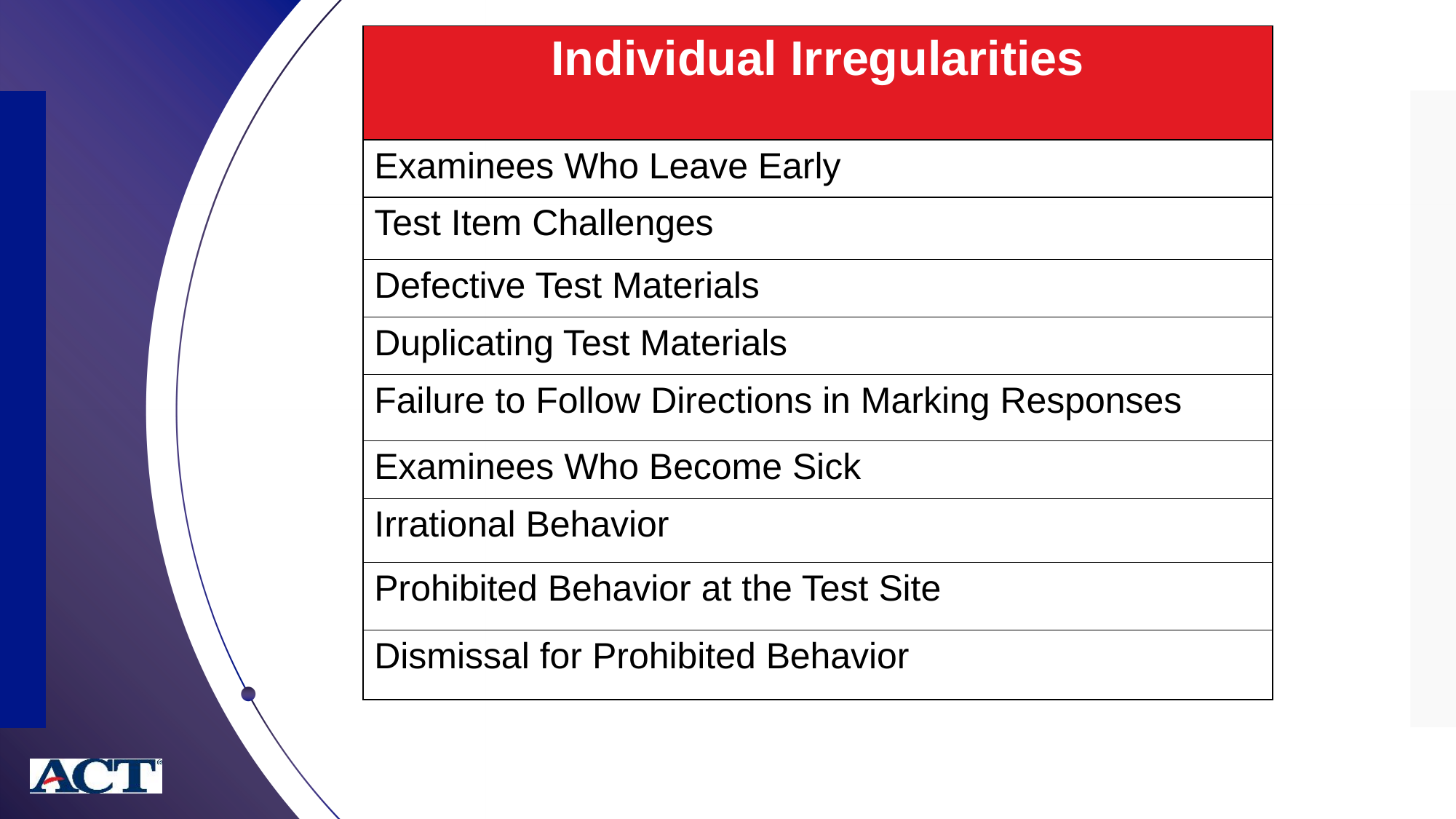

| Individual Irregularities |
| --- |
| Examinees Who Leave Early |
| Test Item Challenges |
| Defective Test Materials |
| Duplicating Test Materials |
| Failure to Follow Directions in Marking Responses |
| Examinees Who Become Sick |
| Irrational Behavior |
| Prohibited Behavior at the Test Site |
| Dismissal for Prohibited Behavior |